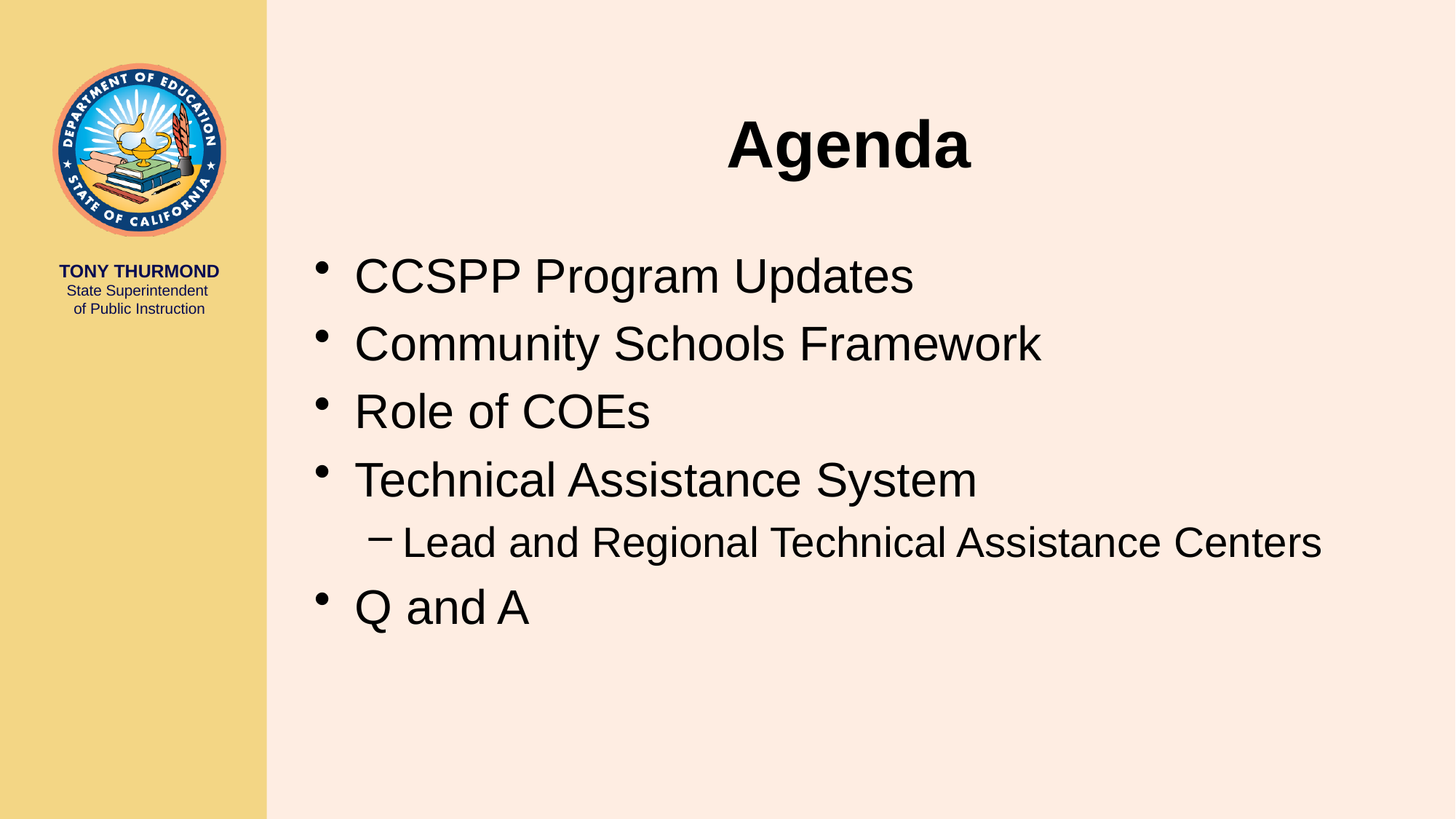

# Agenda
CCSPP Program Updates
Community Schools Framework
Role of COEs
Technical Assistance System
Lead and Regional Technical Assistance Centers
Q and A